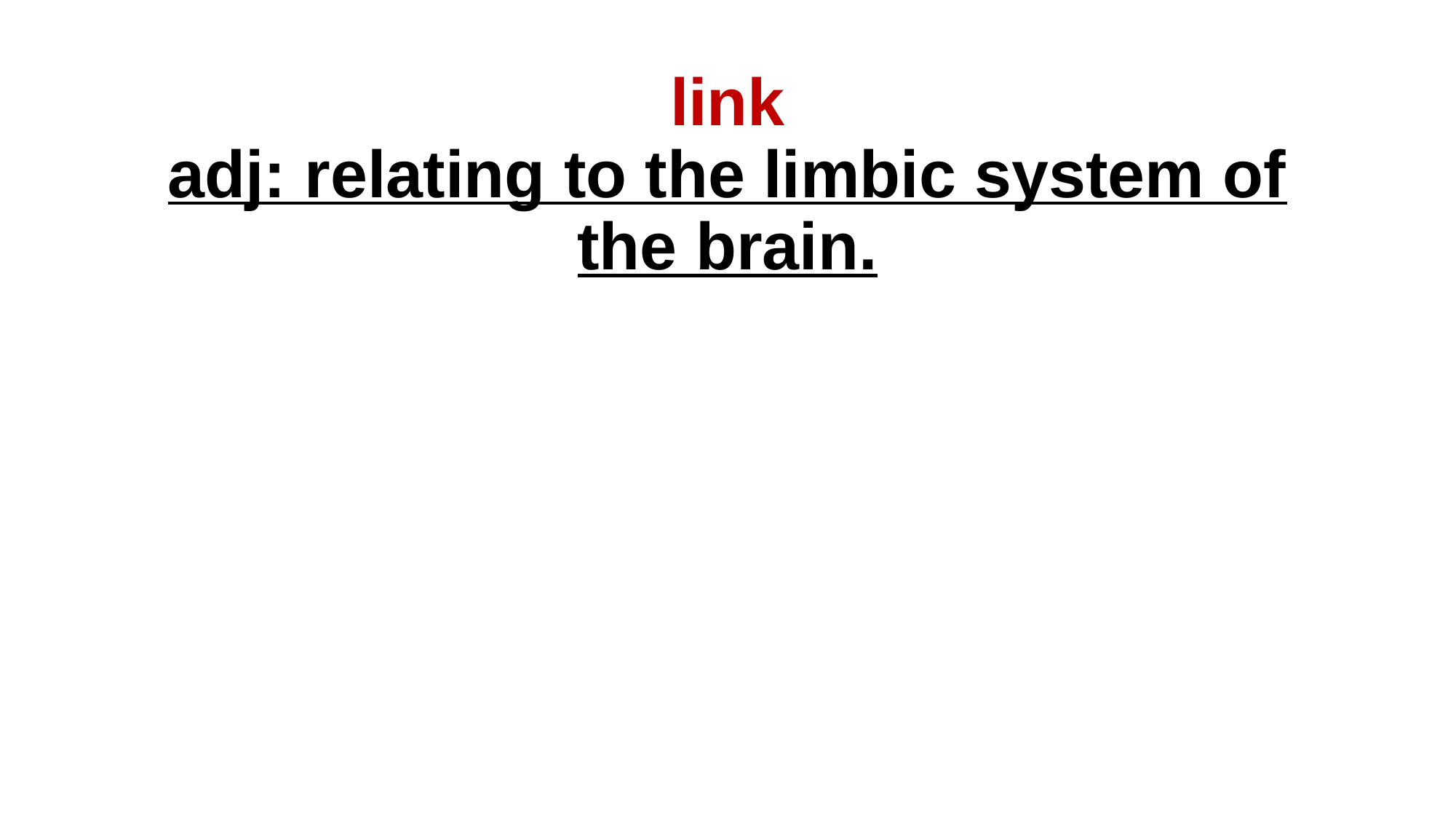

# link adj: relating to the limbic system of the brain.